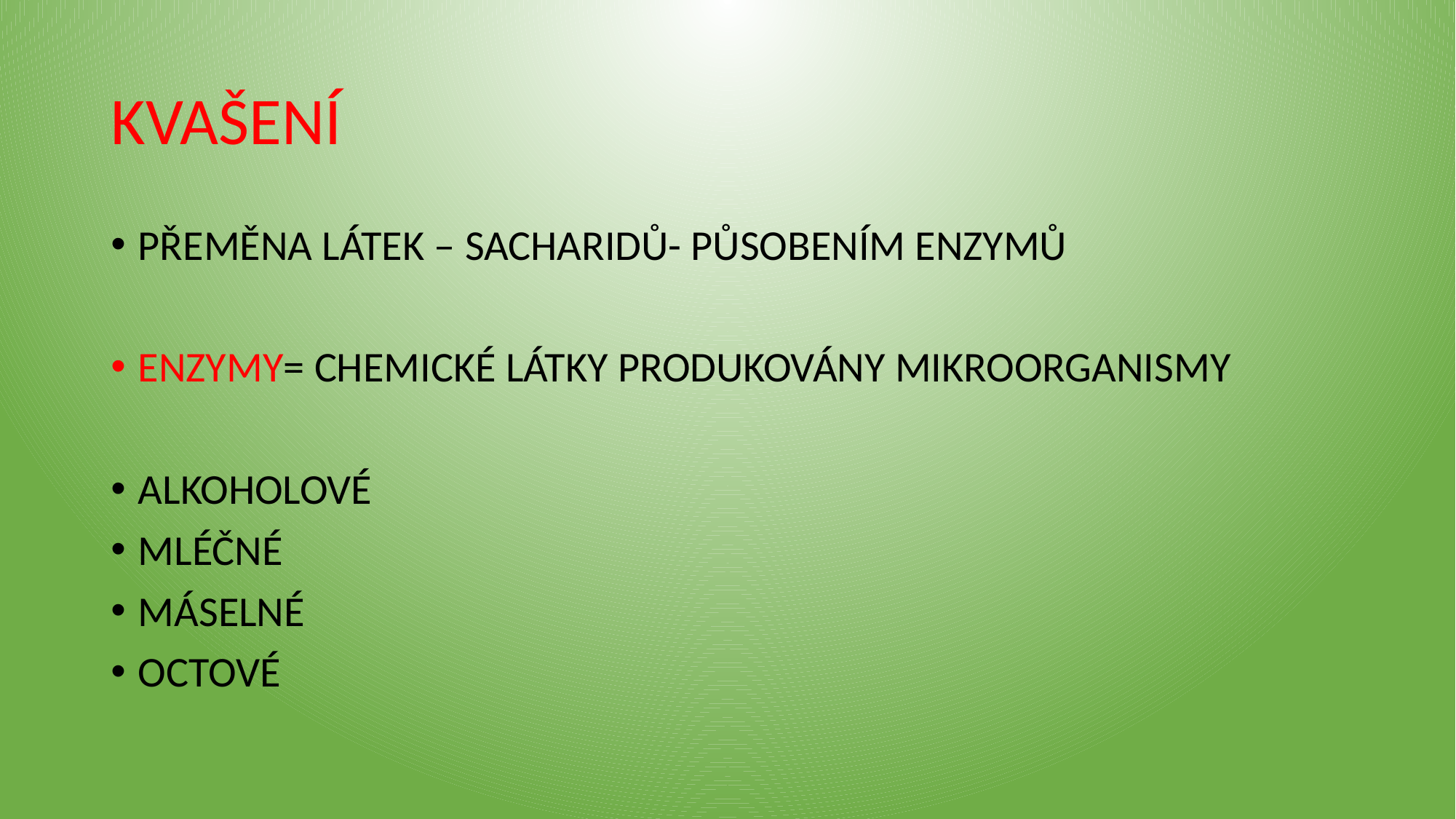

# KVAŠENÍ
PŘEMĚNA LÁTEK – SACHARIDŮ- PŮSOBENÍM ENZYMŮ

ENZYMY= CHEMICKÉ LÁTKY PRODUKOVÁNY MIKROORGANISMY

ALKOHOLOVÉ
MLÉČNÉ
MÁSELNÉ
OCTOVÉ